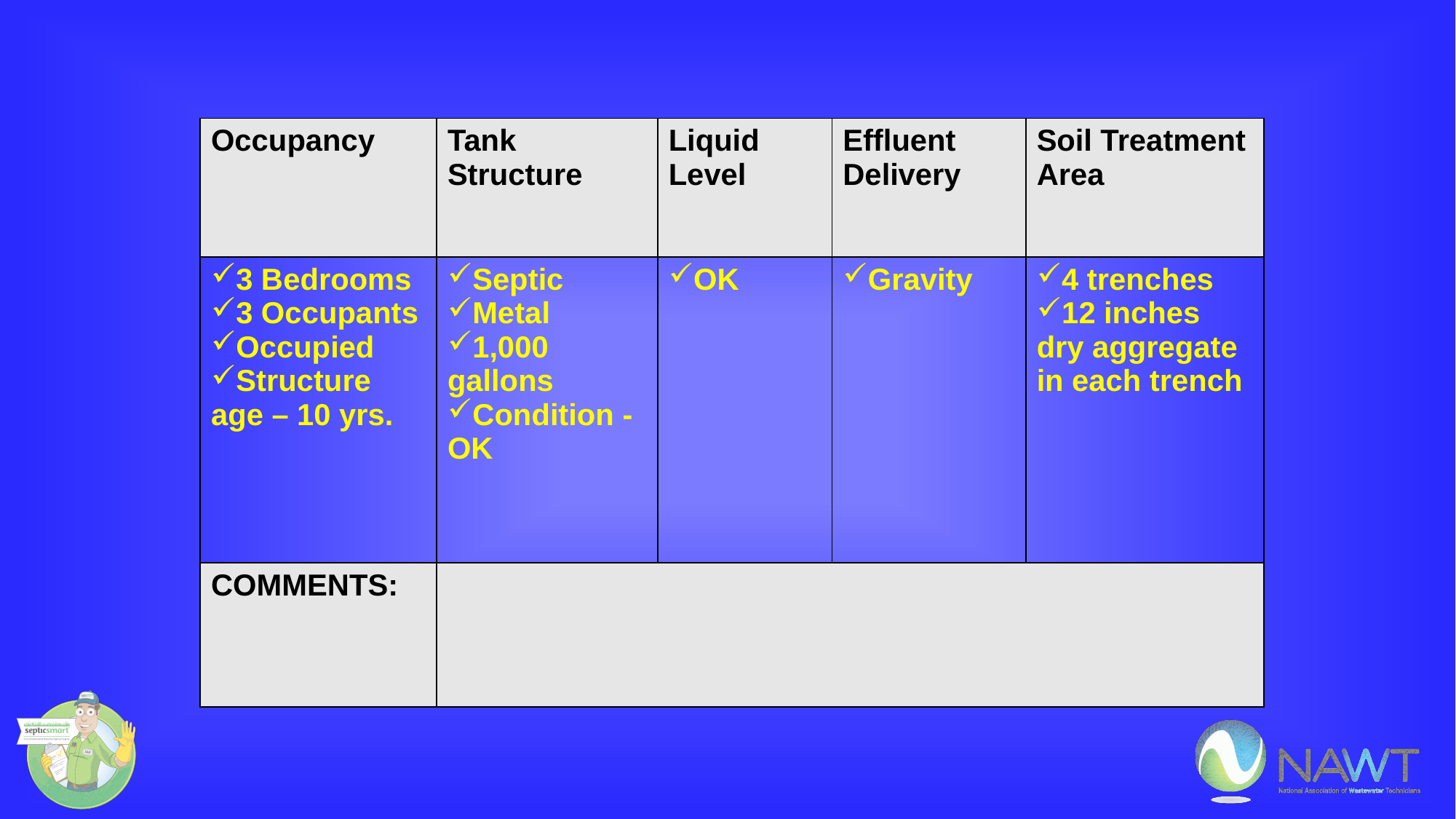

| Occupancy | Tank Structure | Liquid Level | Effluent Delivery | Soil Treatment Area |
| --- | --- | --- | --- | --- |
| 3 Bedrooms 3 Occupants Occupied Structure age – 10 yrs. | Septic Metal 1,000 gallons Condition - OK | OK | Gravity | 4 trenches 12 inches dry aggregate in each trench |
| COMMENTS: |  |  |  |  |